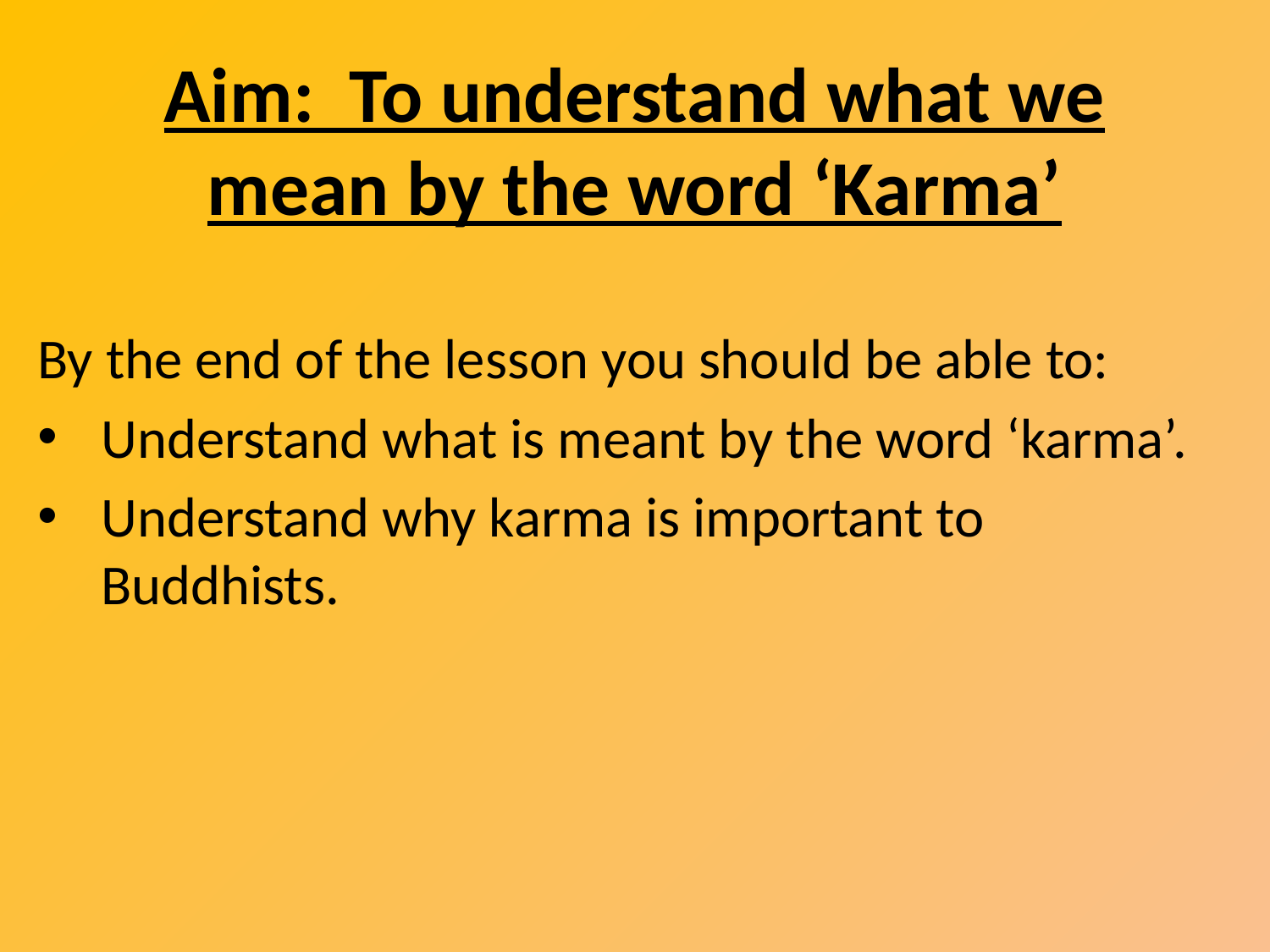

# Aim:  To understand what we mean by the word ‘Karma’
By the end of the lesson you should be able to:
Understand what is meant by the word ‘karma’.
Understand why karma is important to Buddhists.